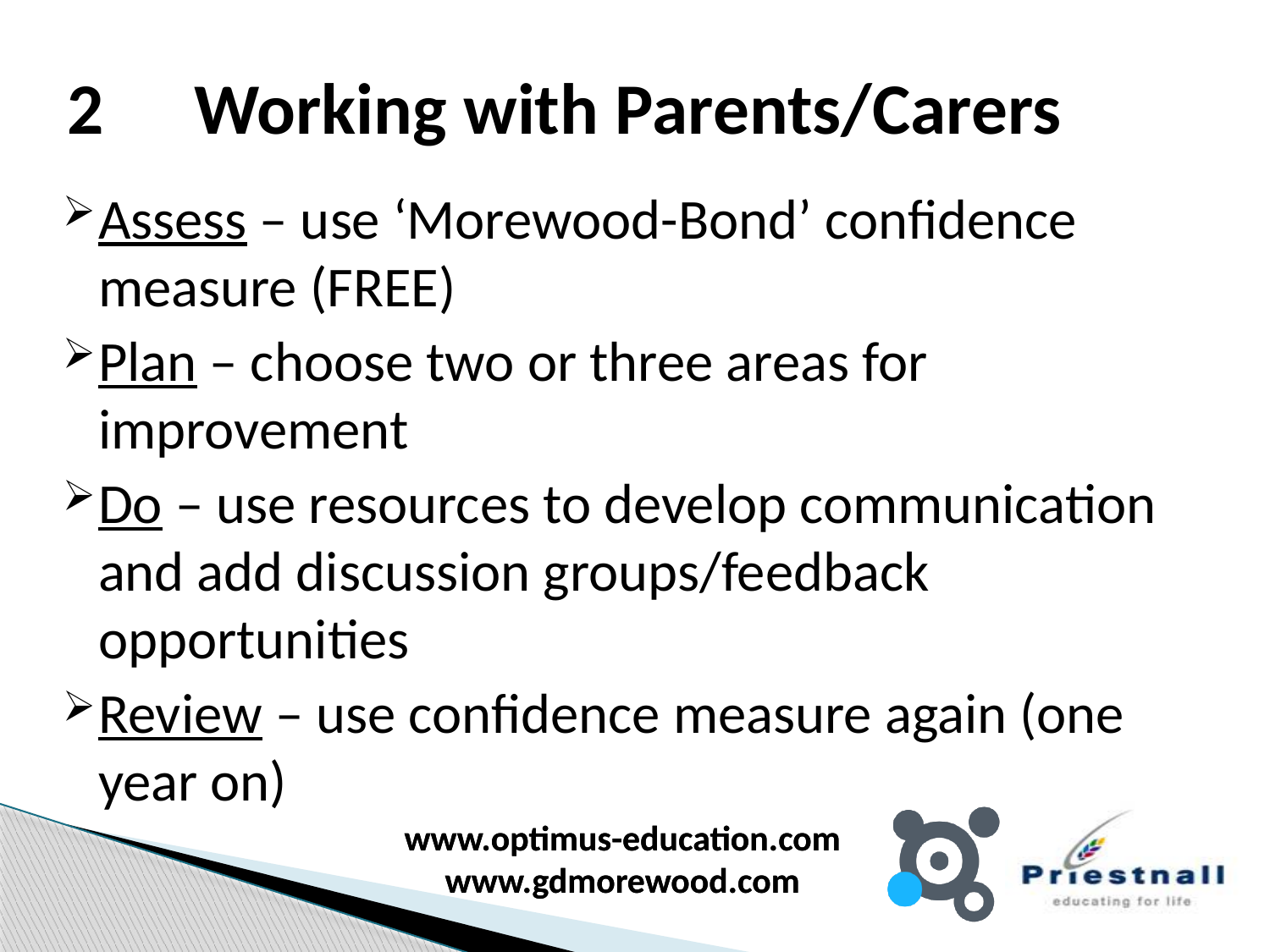

# 2	Working with Parents/Carers
Assess – use ‘Morewood-Bond’ confidence measure (FREE)
Plan – choose two or three areas for improvement
Do – use resources to develop communication and add discussion groups/feedback opportunities
Review – use confidence measure again (one year on)